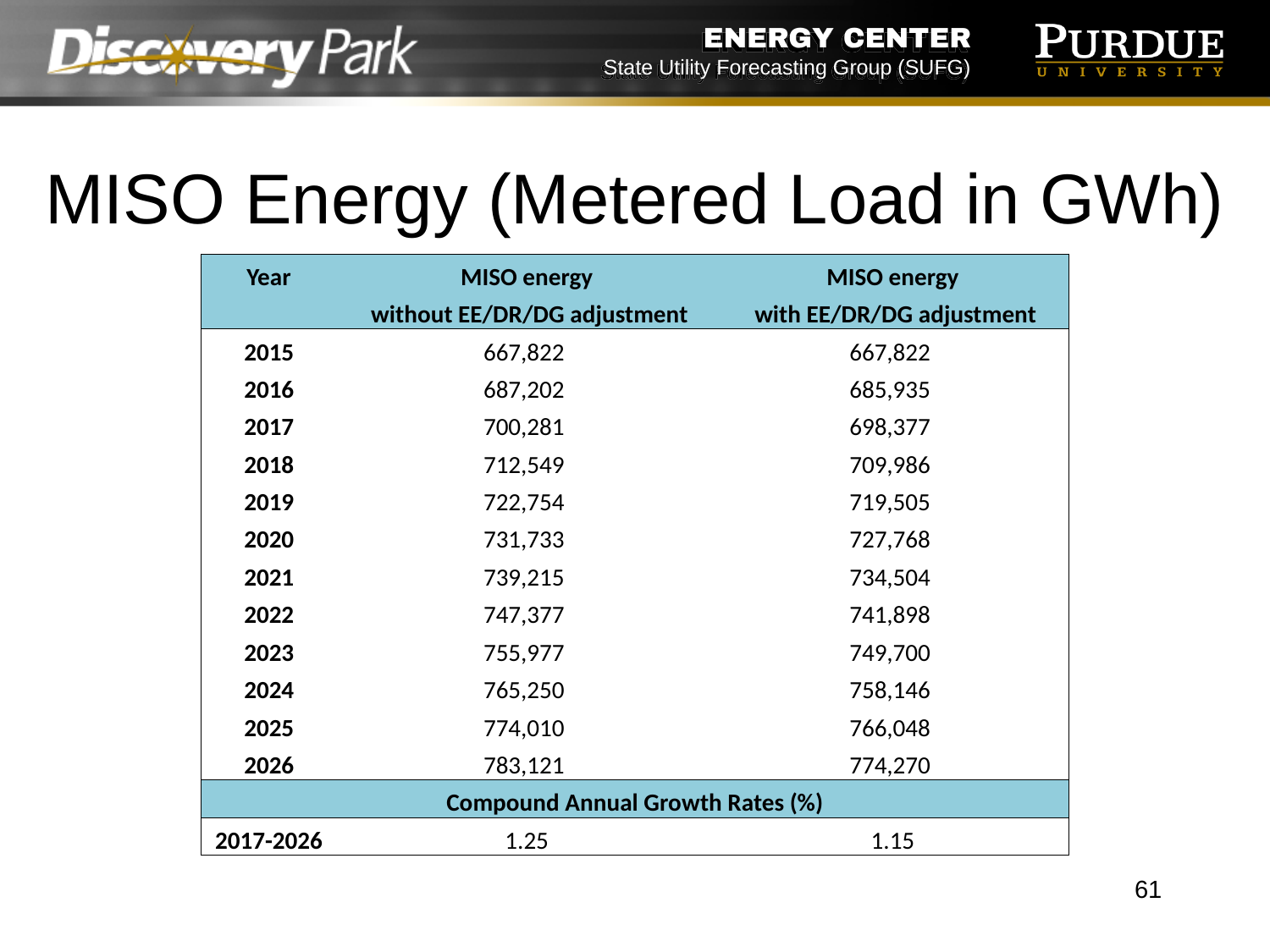

# MISO Energy (Metered Load in GWh)
| Year | MISO energy | MISO energy |
| --- | --- | --- |
|  | without EE/DR/DG adjustment | with EE/DR/DG adjustment |
| 2015 | 667,822 | 667,822 |
| 2016 | 687,202 | 685,935 |
| 2017 | 700,281 | 698,377 |
| 2018 | 712,549 | 709,986 |
| 2019 | 722,754 | 719,505 |
| 2020 | 731,733 | 727,768 |
| 2021 | 739,215 | 734,504 |
| 2022 | 747,377 | 741,898 |
| 2023 | 755,977 | 749,700 |
| 2024 | 765,250 | 758,146 |
| 2025 | 774,010 | 766,048 |
| 2026 | 783,121 | 774,270 |
| Compound Annual Growth Rates (%) |  |  |
| 2017-2026 | 1.25 | 1.15 |
61